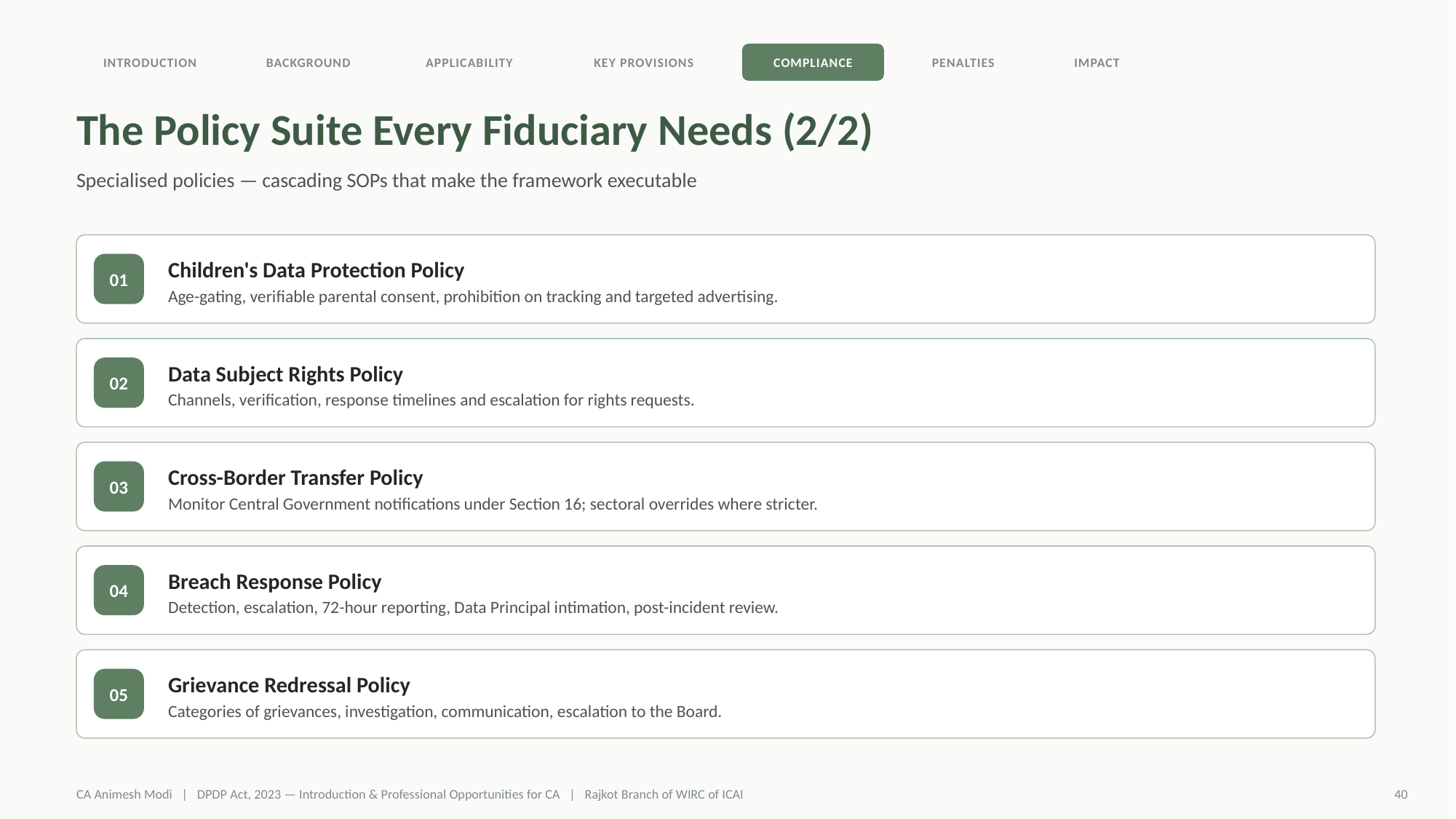

INTRODUCTION
BACKGROUND
APPLICABILITY
KEY PROVISIONS

COMPLIANCE
PENALTIES
IMPACT
The Policy Suite Every Fiduciary Needs (2/2)
Specialised policies — cascading SOPs that make the framework executable

Children's Data Protection Policy
Age-gating, verifiable parental consent, prohibition on tracking and targeted advertising.

01

Data Subject Rights Policy
Channels, verification, response timelines and escalation for rights requests.

02

Cross-Border Transfer Policy
Monitor Central Government notifications under Section 16; sectoral overrides where stricter.

03

Breach Response Policy
Detection, escalation, 72-hour reporting, Data Principal intimation, post-incident review.

04

Grievance Redressal Policy
Categories of grievances, investigation, communication, escalation to the Board.

05
CA Animesh Modi   |   DPDP Act, 2023 — Introduction & Professional Opportunities for CA   |   Rajkot Branch of WIRC of ICAI
40